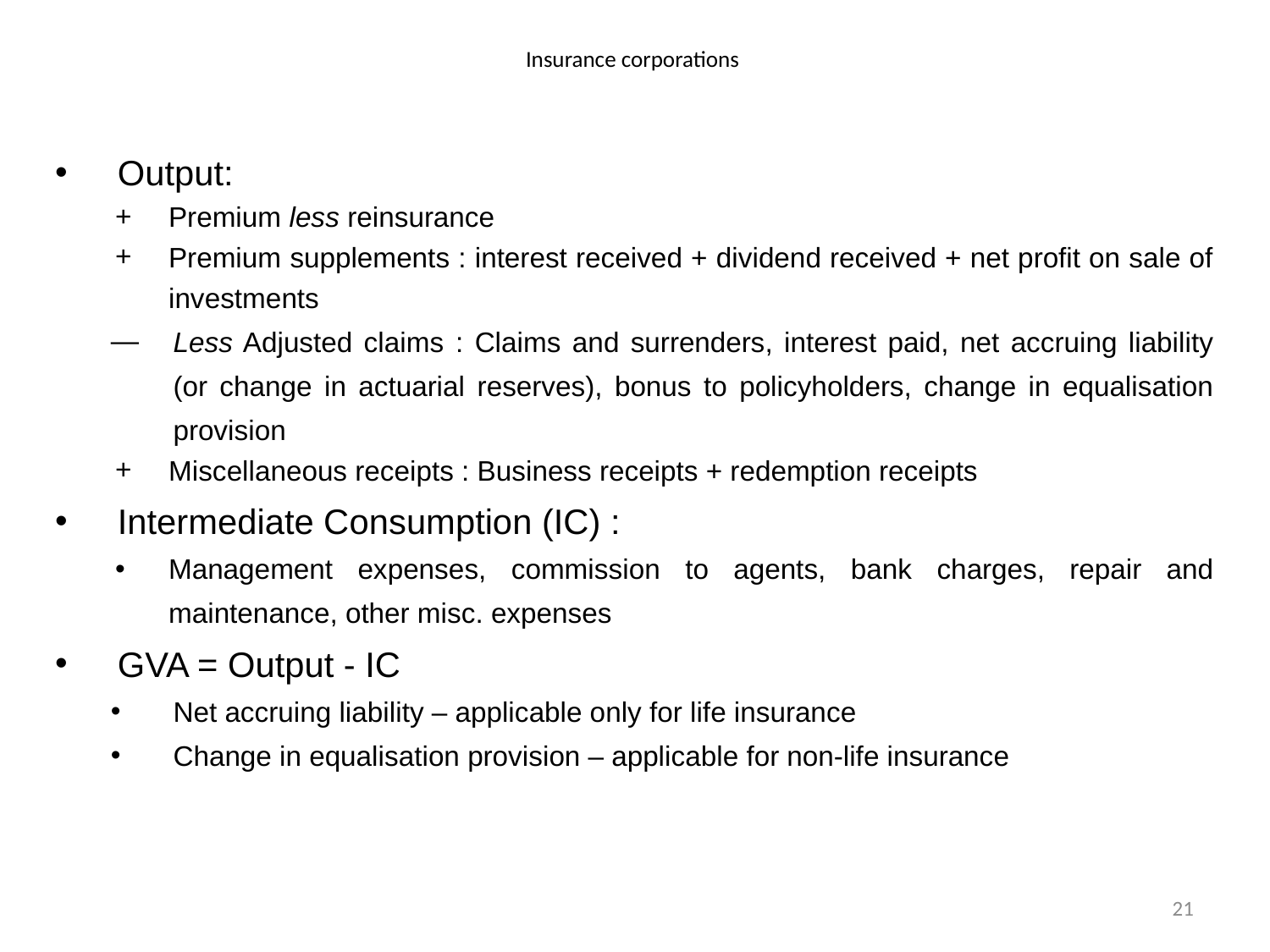

# Insurance corporations
Output:
Premium less reinsurance
Premium supplements : interest received + dividend received + net profit on sale of investments
Less Adjusted claims : Claims and surrenders, interest paid, net accruing liability (or change in actuarial reserves), bonus to policyholders, change in equalisation provision
Miscellaneous receipts : Business receipts + redemption receipts
Intermediate Consumption (IC) :
Management expenses, commission to agents, bank charges, repair and maintenance, other misc. expenses
GVA = Output - IC
Net accruing liability – applicable only for life insurance
Change in equalisation provision – applicable for non-life insurance

21